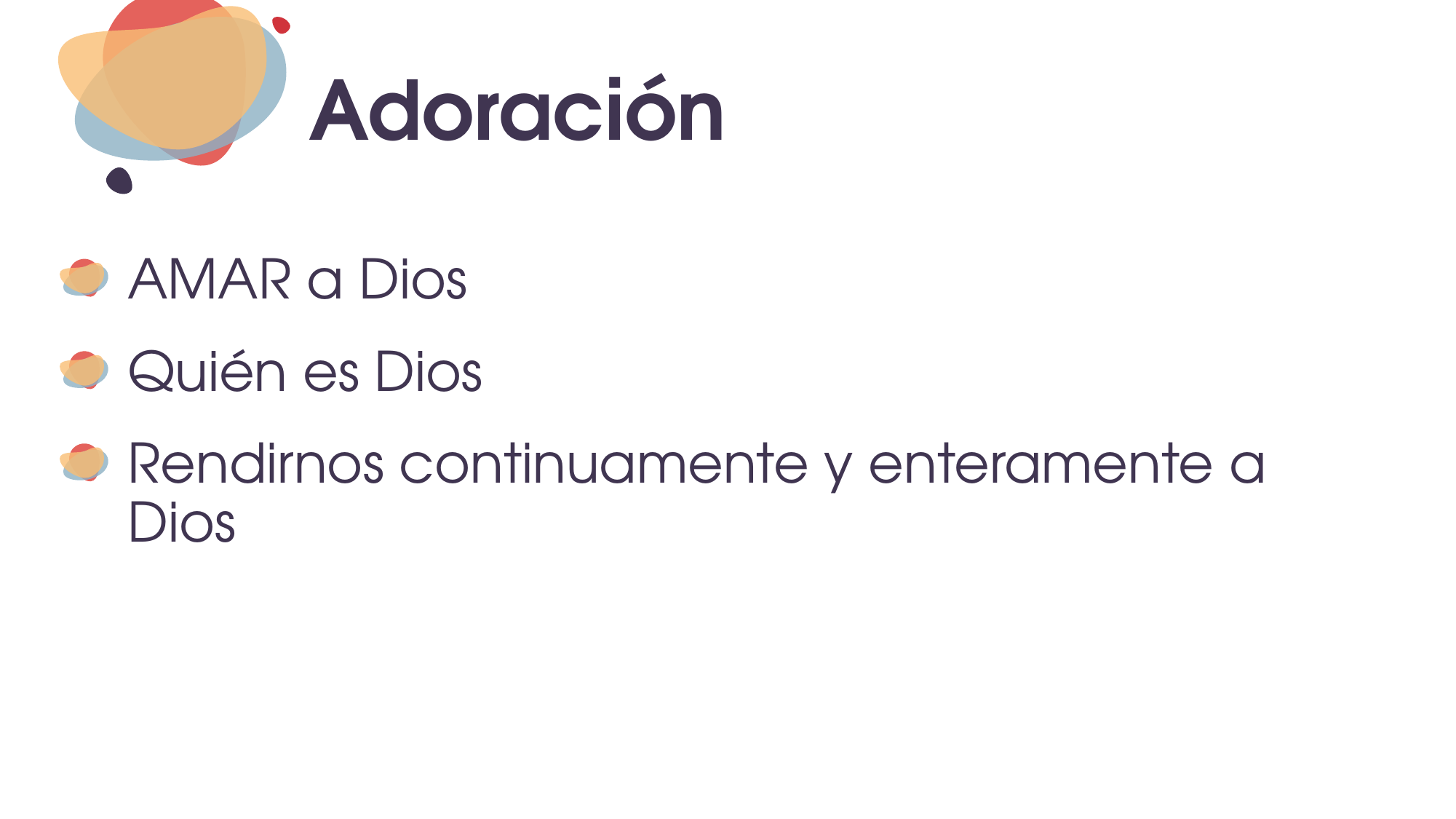

# Adoración
AMAR a Dios
Quién es Dios
Rendirnos continuamente y enteramente a Dios